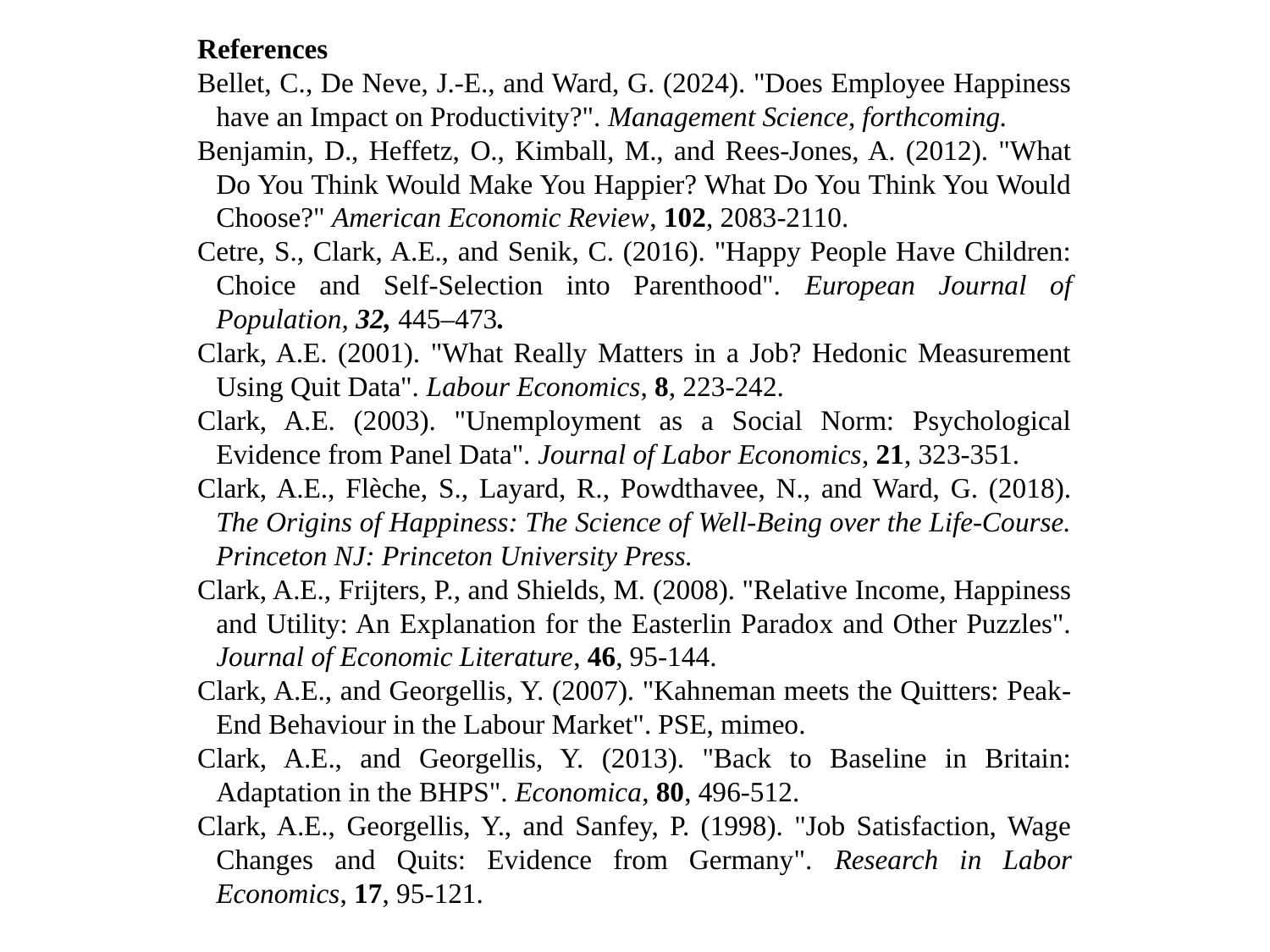

References
Bellet, C., De Neve, J.-E., and Ward, G. (2024). "Does Employee Happiness have an Impact on Productivity?". Management Science, forthcoming.
Benjamin, D., Heffetz, O., Kimball, M., and Rees-Jones, A. (2012). "What Do You Think Would Make You Happier? What Do You Think You Would Choose?" American Economic Review, 102, 2083-2110.
Cetre, S., Clark, A.E., and Senik, C. (2016). "Happy People Have Children: Choice and Self-Selection into Parenthood". European Journal of Population, 32, 445–473.
Clark, A.E. (2001). "What Really Matters in a Job? Hedonic Measurement Using Quit Data". Labour Economics, 8, 223-242.
Clark, A.E. (2003). "Unemployment as a Social Norm: Psychological Evidence from Panel Data". Journal of Labor Economics, 21, 323-351.
Clark, A.E., Flèche, S., Layard, R., Powdthavee, N., and Ward, G. (2018). The Origins of Happiness: The Science of Well-Being over the Life-Course. Princeton NJ: Princeton University Press.
Clark, A.E., Frijters, P., and Shields, M. (2008). "Relative Income, Happiness and Utility: An Explanation for the Easterlin Paradox and Other Puzzles". Journal of Economic Literature, 46, 95-144.
Clark, A.E., and Georgellis, Y. (2007). "Kahneman meets the Quitters: Peak-End Behaviour in the Labour Market". PSE, mimeo.
Clark, A.E., and Georgellis, Y. (2013). "Back to Baseline in Britain: Adaptation in the BHPS". Economica, 80, 496-512.
Clark, A.E., Georgellis, Y., and Sanfey, P. (1998). "Job Satisfaction, Wage Changes and Quits: Evidence from Germany". Research in Labor Economics, 17, 95-121.